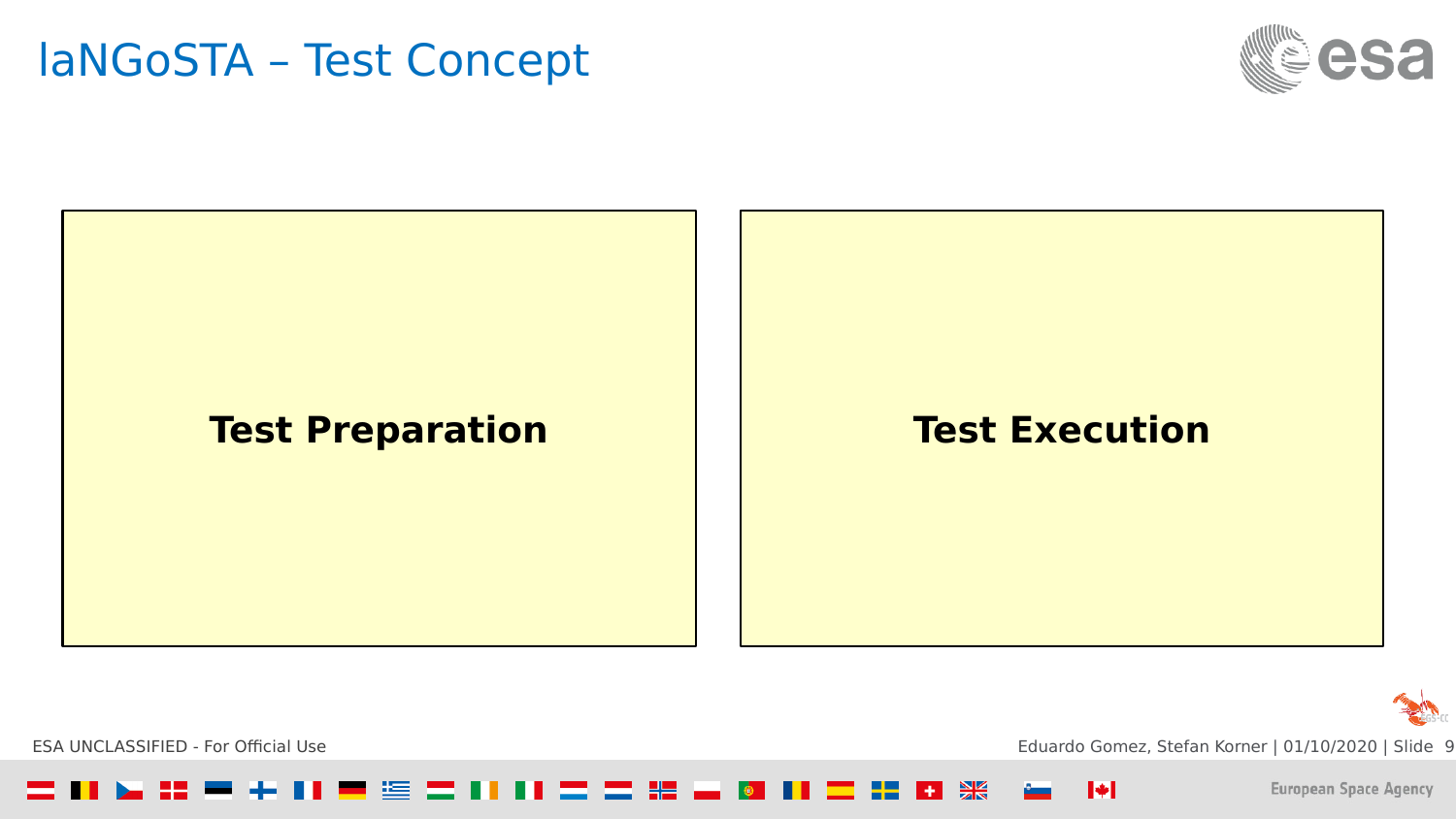

# laNGoSTA – Test Concept
Test Preparation
Test Execution